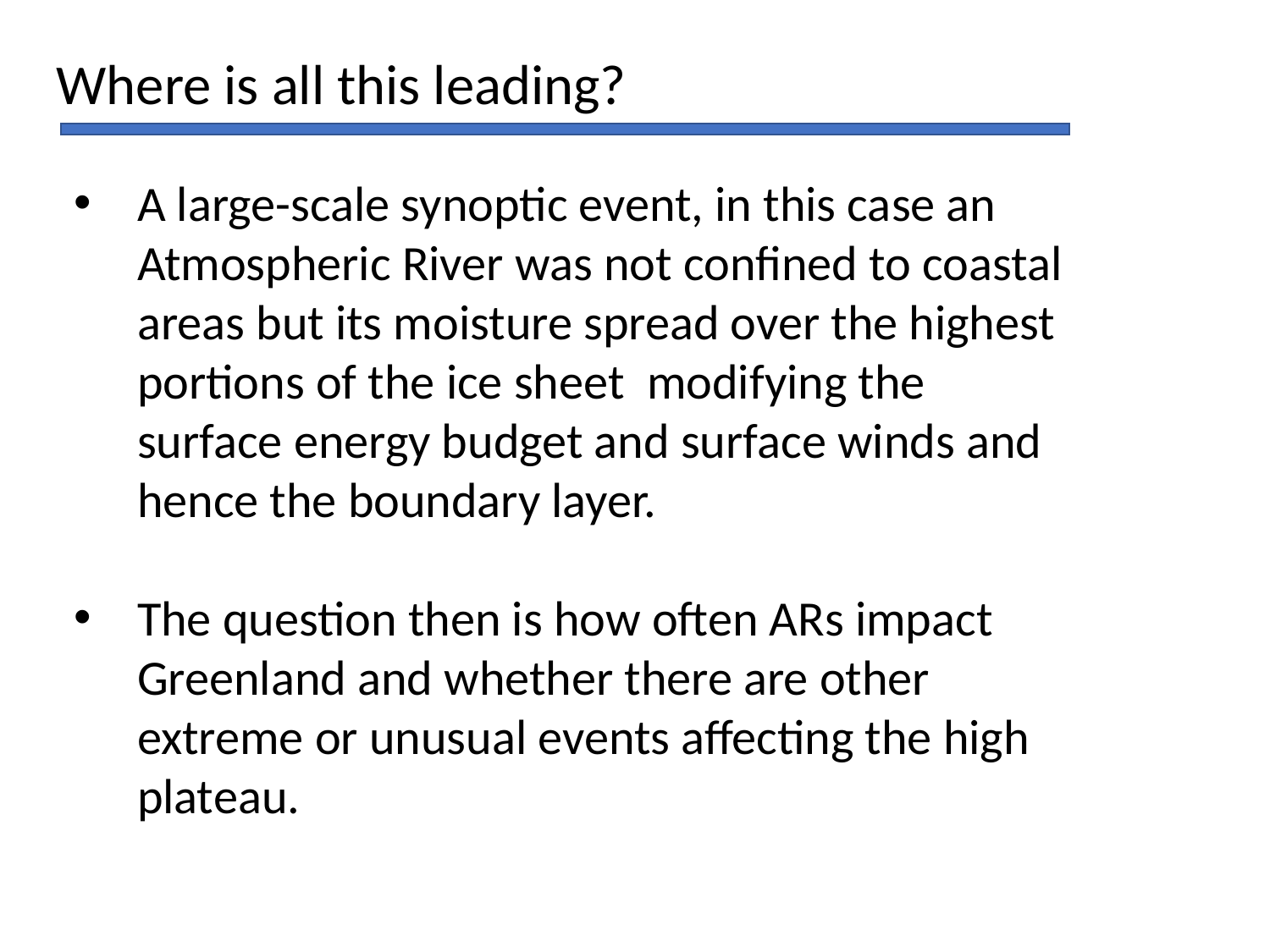

Where is all this leading?

A large-scale synoptic event, in this case an Atmospheric River was not confined to coastal areas but its moisture spread over the highest portions of the ice sheet  modifying the surface energy budget and surface winds and hence the boundary layer.

The question then is how often ARs impact Greenland and whether there are other extreme or unusual events affecting the high plateau.